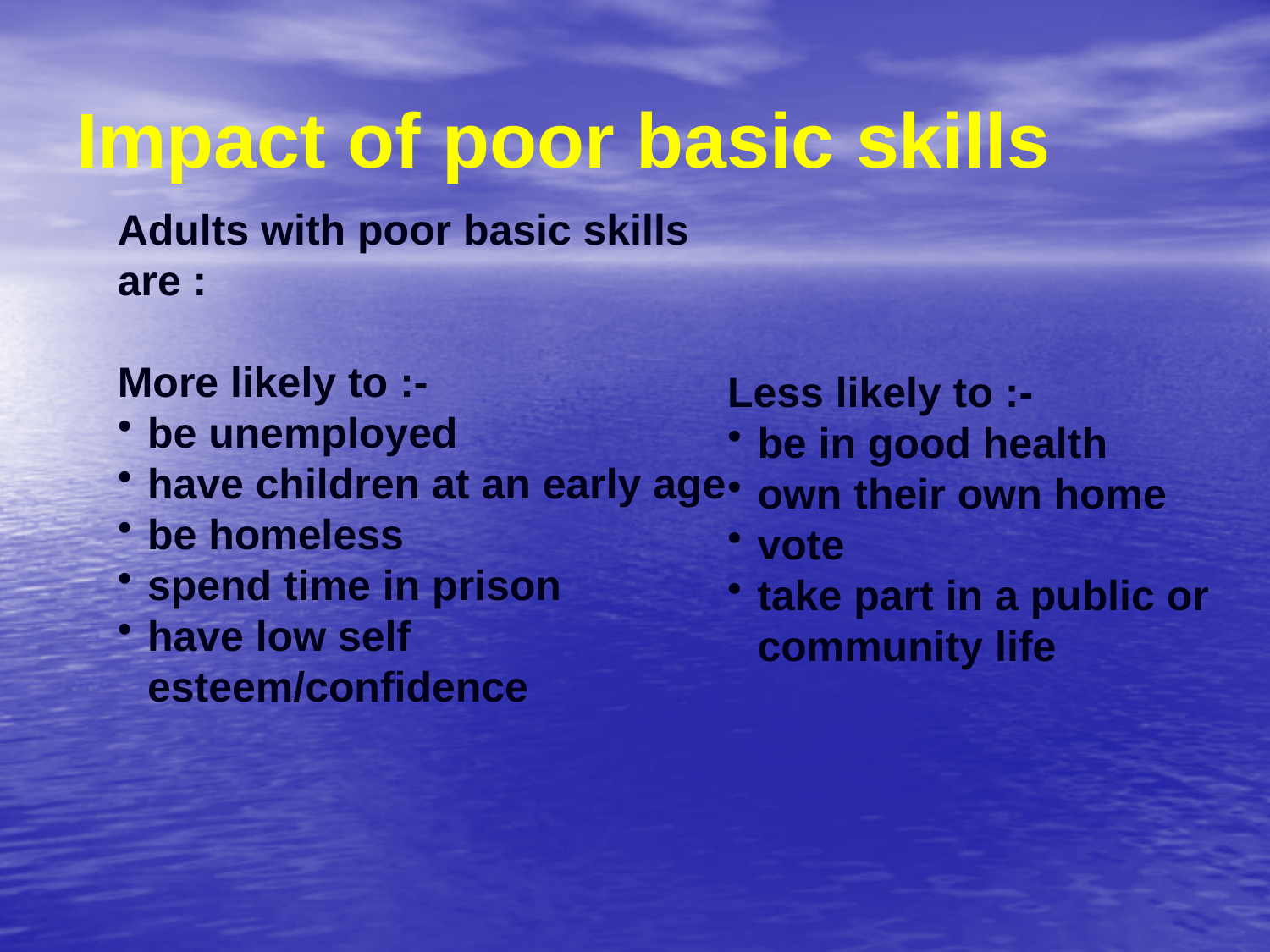

# Impact of poor basic skills

Less likely to :-
be in good health
own their own home
vote
take part in a public or community life

Adults with poor basic skills are :

More likely to :-
be unemployed
have children at an early age
be homeless
spend time in prison
have low self esteem/confidence